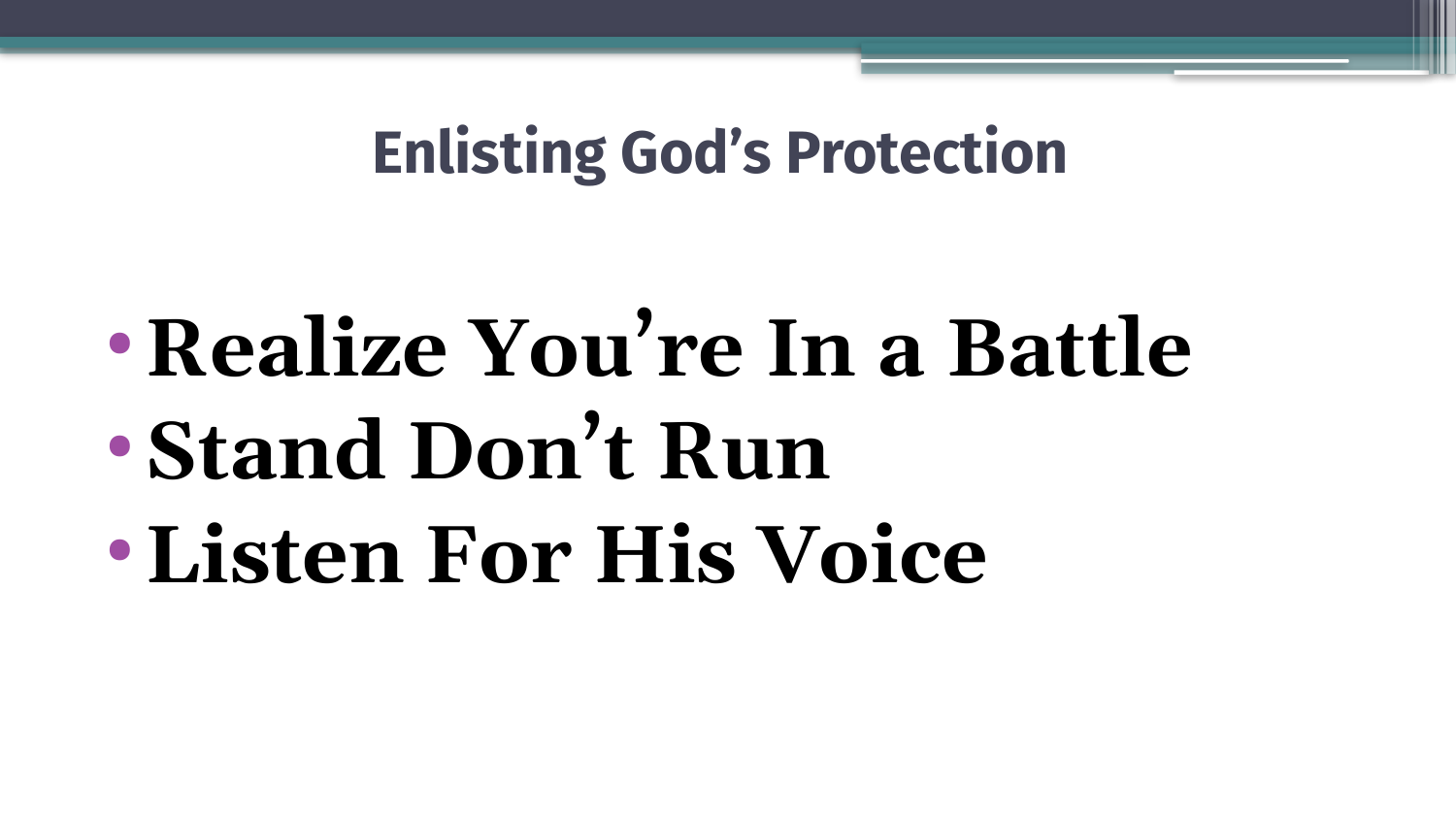

# Enlisting God’s Protection
Realize You’re In a Battle
Stand Don’t Run
Listen For His Voice